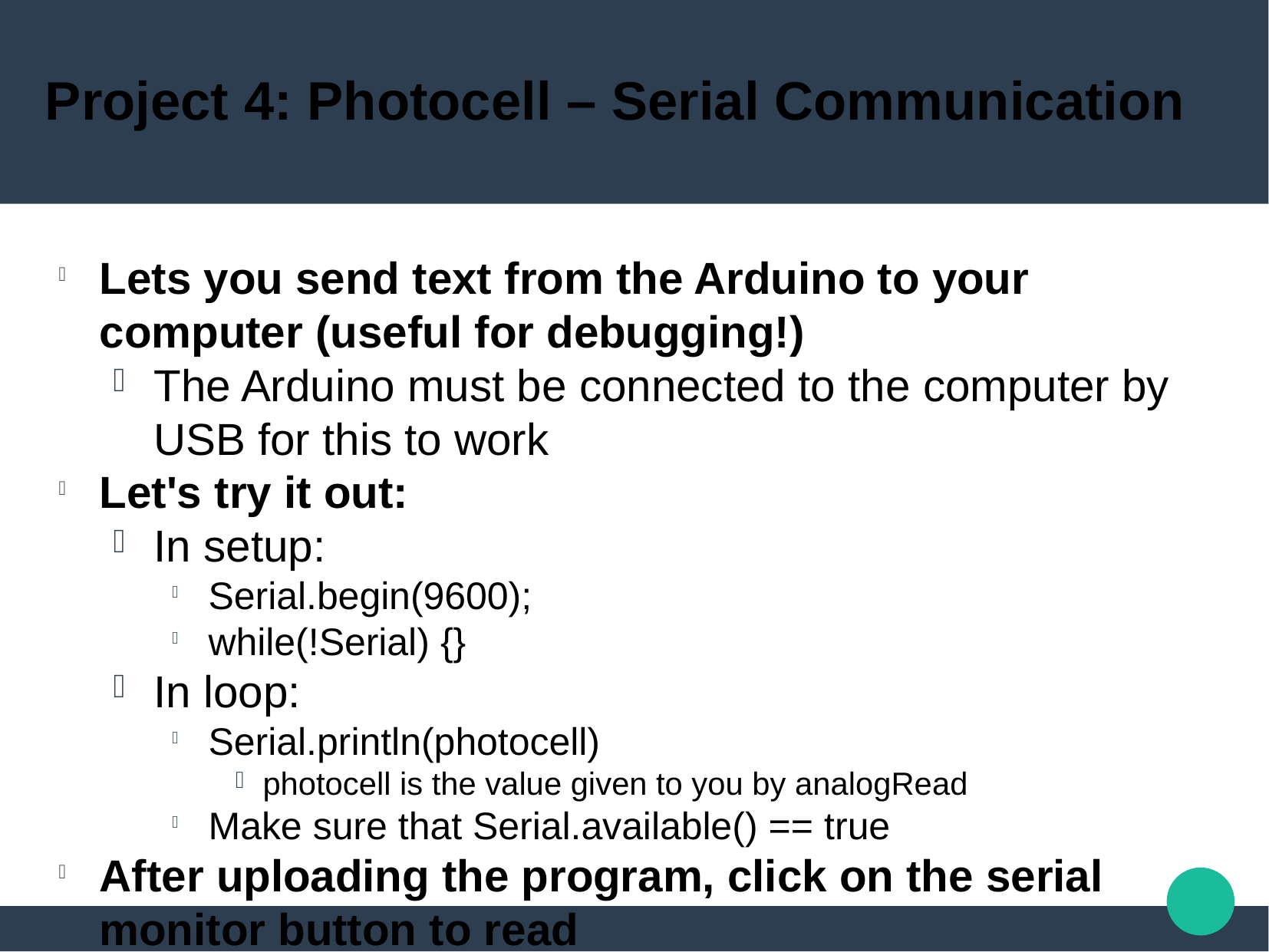

Project 4: Photocell – Serial Communication
Lets you send text from the Arduino to your computer (useful for debugging!)
The Arduino must be connected to the computer by USB for this to work
Let's try it out:
In setup:
Serial.begin(9600);
while(!Serial) {}
In loop:
Serial.println(photocell)
photocell is the value given to you by analogRead
Make sure that Serial.available() == true
After uploading the program, click on the serial monitor button to read